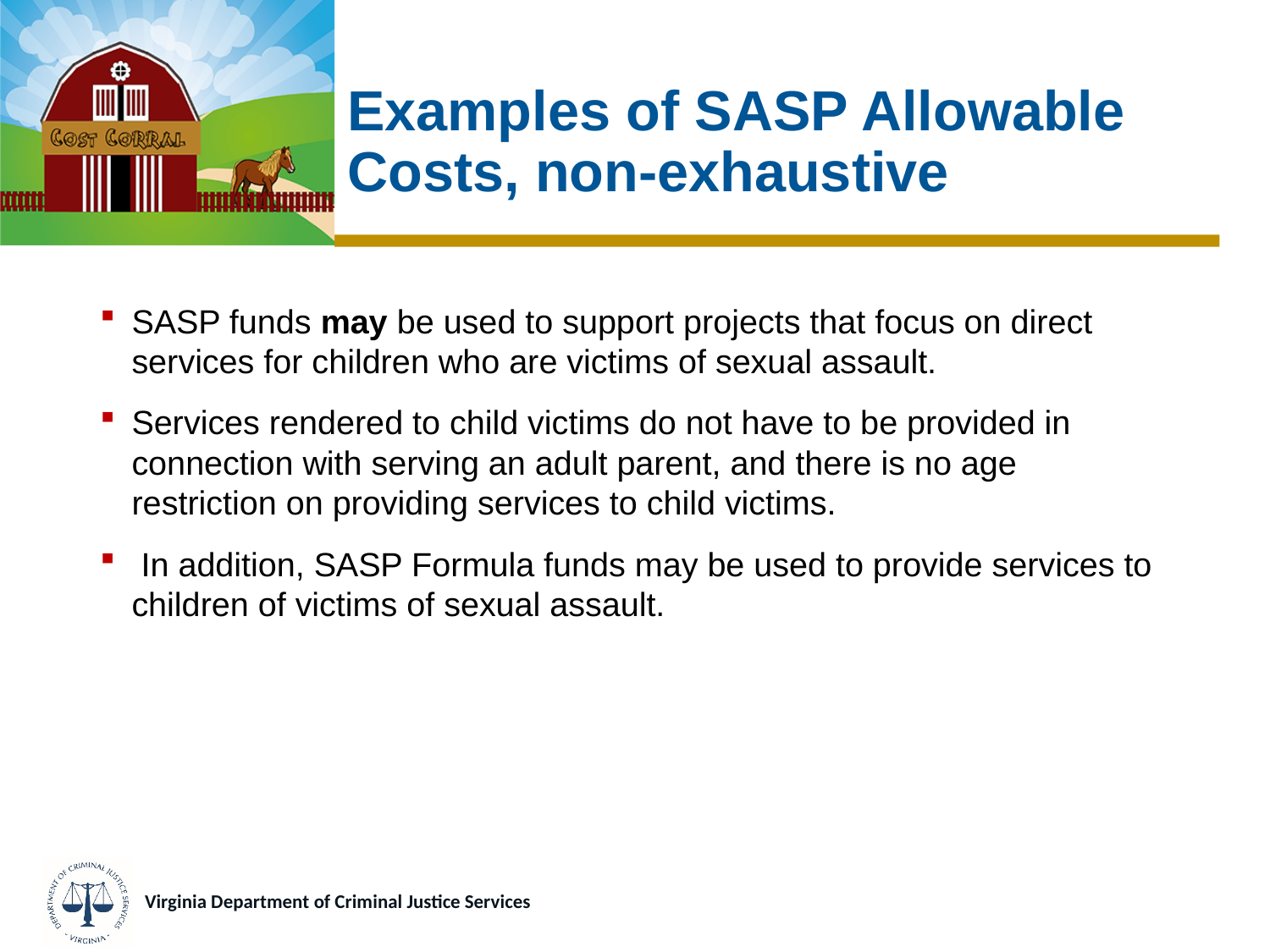

# Examples of SASP Allowable Costs, non-exhaustive
SASP funds may be used to support projects that focus on direct services for children who are victims of sexual assault.
Services rendered to child victims do not have to be provided in connection with serving an adult parent, and there is no age restriction on providing services to child victims.
 In addition, SASP Formula funds may be used to provide services to children of victims of sexual assault.
Virginia Department of Criminal Justice Services